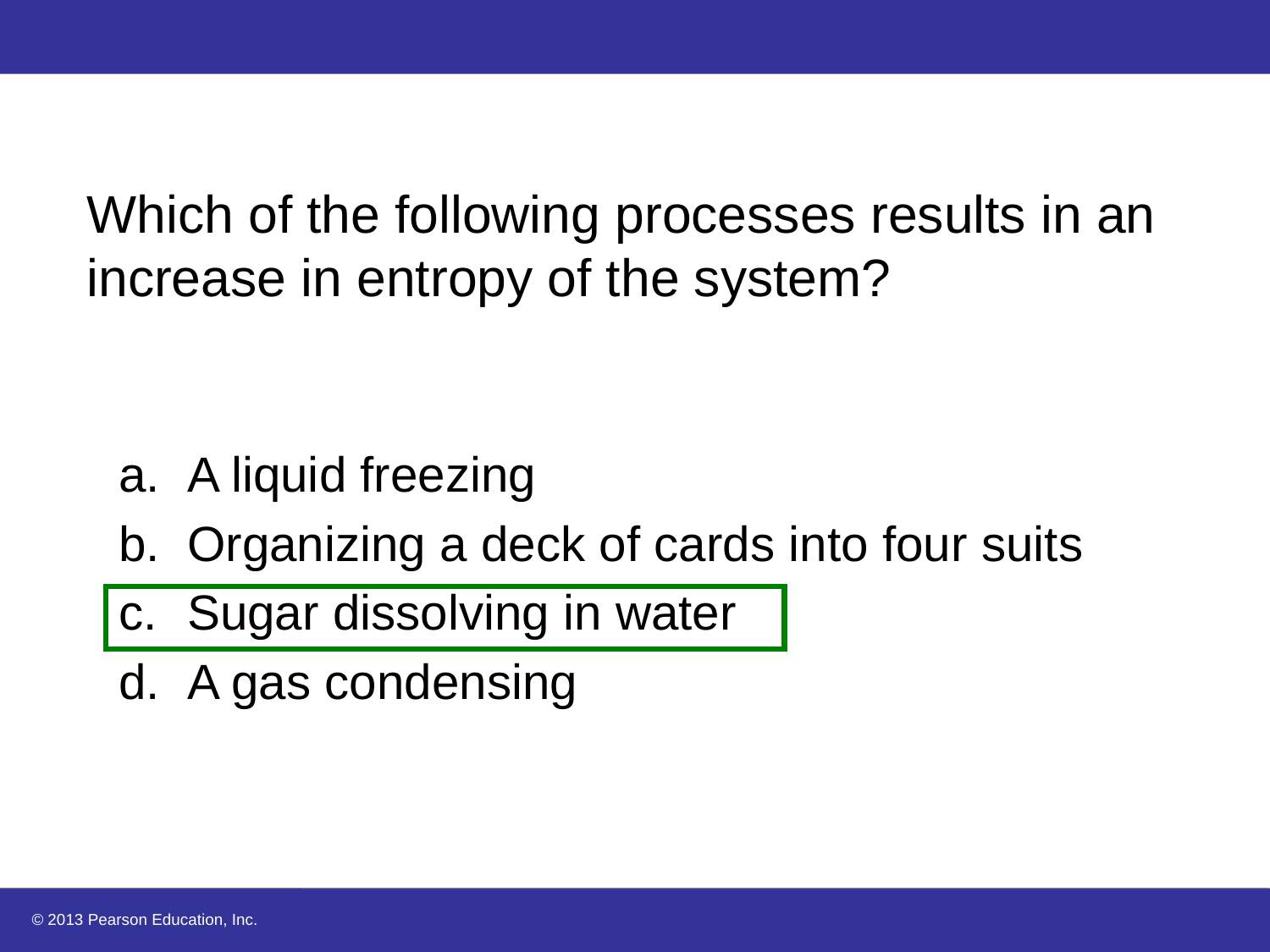

# Which of the following processes results in an increase in entropy of the system?
A liquid freezing
Organizing a deck of cards into four suits
Sugar dissolving in water
A gas condensing